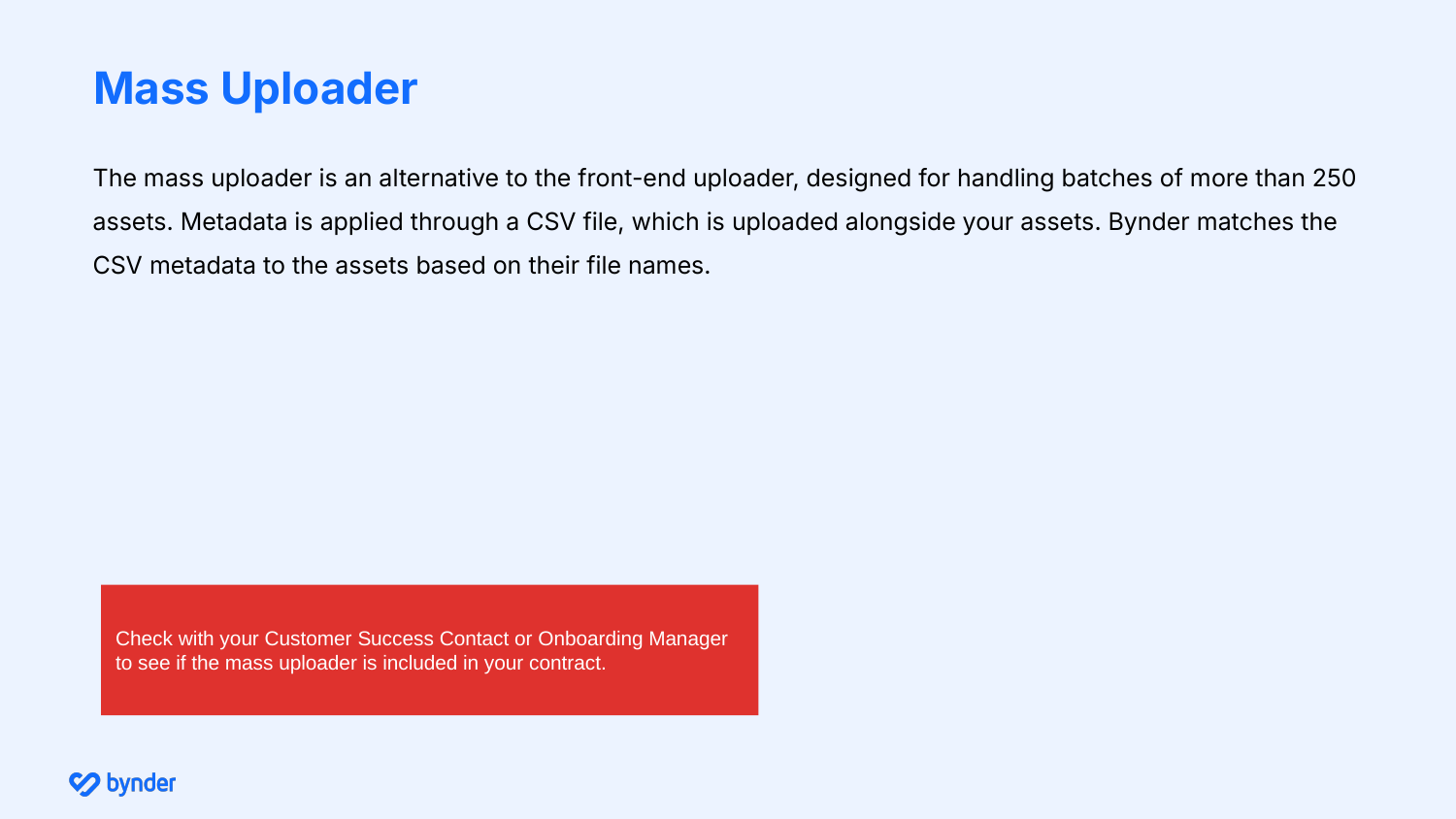

# Mass Uploader
The mass uploader is an alternative to the front-end uploader, designed for handling batches of more than 250 assets. Metadata is applied through a CSV file, which is uploaded alongside your assets. Bynder matches the CSV metadata to the assets based on their file names.
Check with your Customer Success Contact or Onboarding Manager to see if the mass uploader is included in your contract.